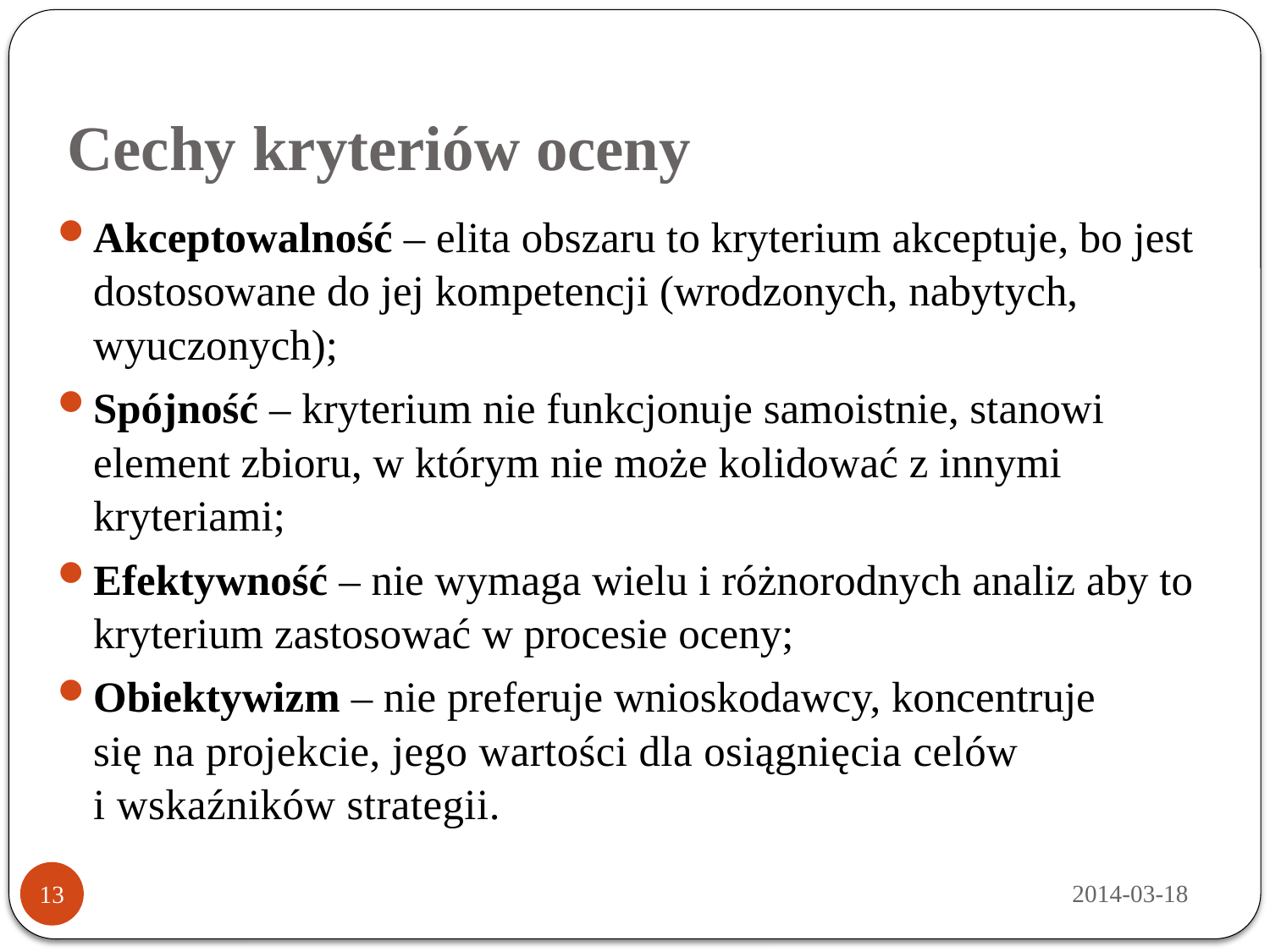

# Cechy kryteriów oceny
Akceptowalność – elita obszaru to kryterium akceptuje, bo jest dostosowane do jej kompetencji (wrodzonych, nabytych, wyuczonych);
Spójność – kryterium nie funkcjonuje samoistnie, stanowi element zbioru, w którym nie może kolidować z innymi kryteriami;
Efektywność – nie wymaga wielu i różnorodnych analiz aby to kryterium zastosować w procesie oceny;
Obiektywizm – nie preferuje wnioskodawcy, koncentruje
się na projekcie, jego wartości dla osiągnięcia celów
i wskaźników strategii.
2014-03-18
13